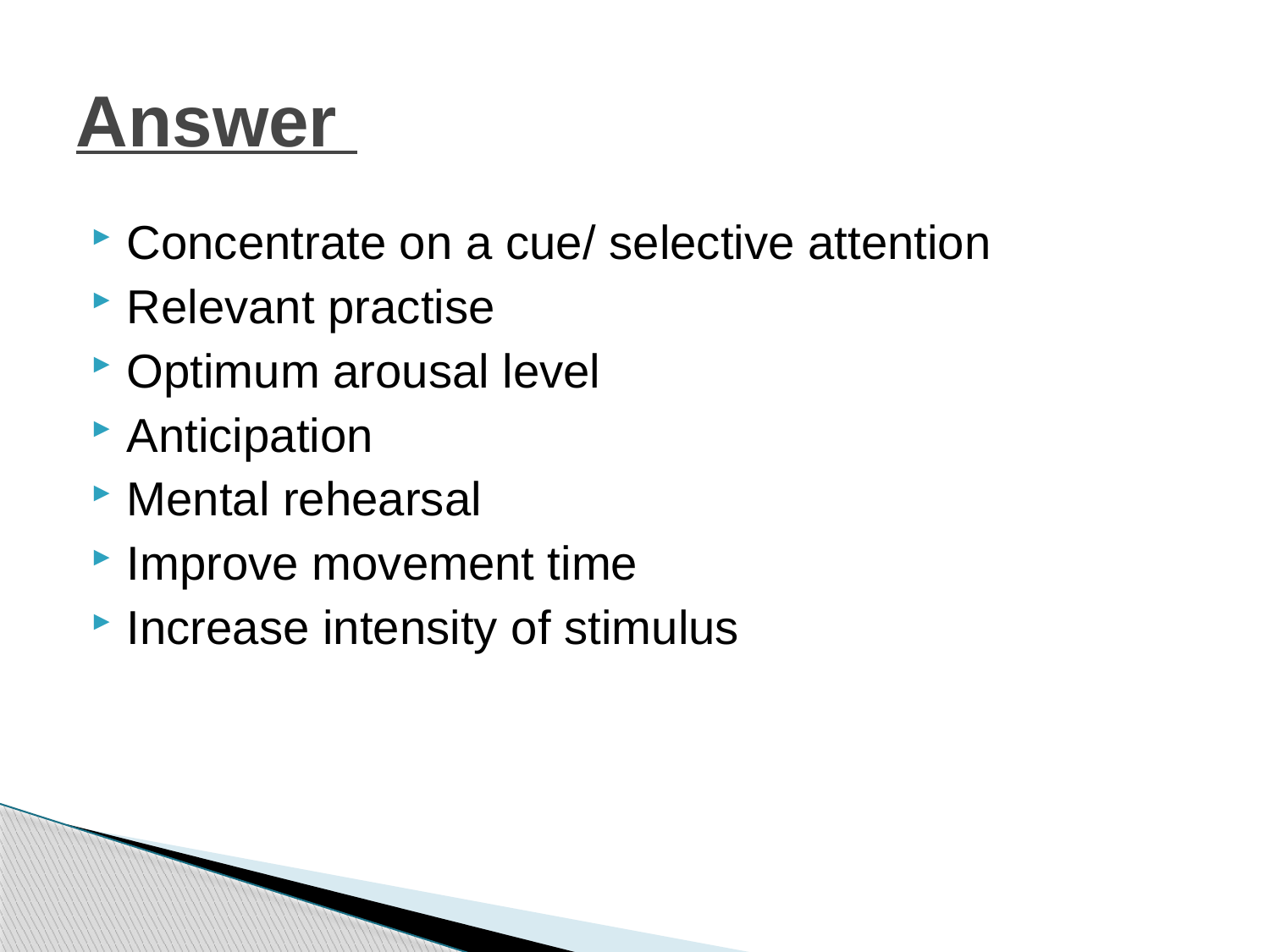

# Answer
Concentrate on a cue/ selective attention
Relevant practise
Optimum arousal level
Anticipation
Mental rehearsal
Improve movement time
Increase intensity of stimulus